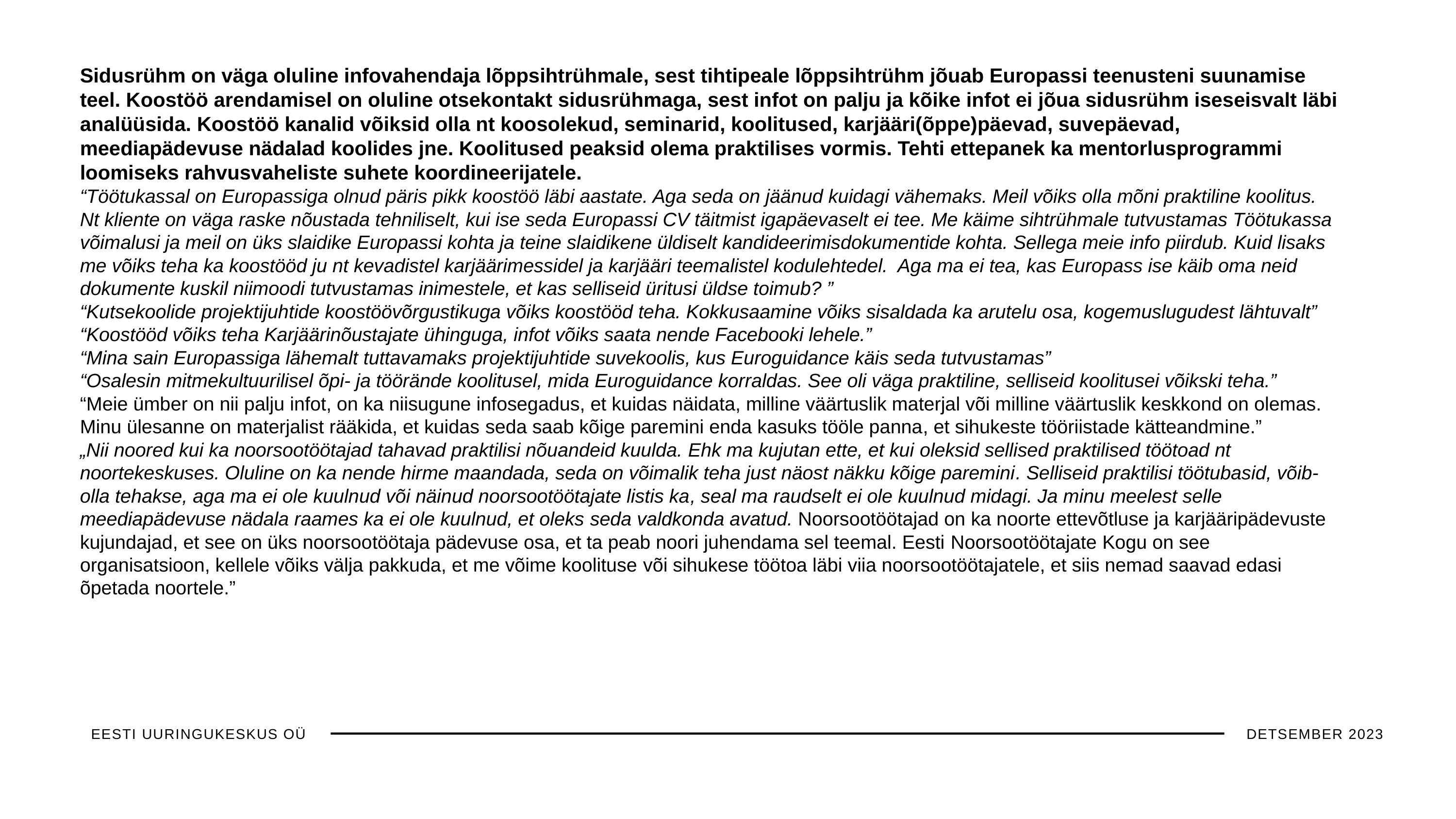

Sidusrühm on väga oluline infovahendaja lõppsihtrühmale, sest tihtipeale lõppsihtrühm jõuab Europassi teenusteni suunamise teel. Koostöö arendamisel on oluline otsekontakt sidusrühmaga, sest infot on palju ja kõike infot ei jõua sidusrühm iseseisvalt läbi analüüsida. Koostöö kanalid võiksid olla nt koosolekud, seminarid, koolitused, karjääri(õppe)päevad, suvepäevad, meediapädevuse nädalad koolides jne. Koolitused peaksid olema praktilises vormis. Tehti ettepanek ka mentorlusprogrammi loomiseks rahvusvaheliste suhete koordineerijatele.
“Töötukassal on Europassiga olnud päris pikk koostöö läbi aastate. Aga seda on jäänud kuidagi vähemaks. Meil võiks olla mõni praktiline koolitus. Nt kliente on väga raske nõustada tehniliselt, kui ise seda Europassi CV täitmist igapäevaselt ei tee. Me käime sihtrühmale tutvustamas Töötukassa võimalusi ja meil on üks slaidike Europassi kohta ja teine slaidikene üldiselt kandideerimisdokumentide kohta. Sellega meie info piirdub. Kuid lisaks me võiks teha ka koostööd ju nt kevadistel karjäärimessidel ja karjääri teemalistel kodulehtedel.  Aga ma ei tea, kas Europass ise käib oma neid dokumente kuskil niimoodi tutvustamas inimestele, et kas selliseid üritusi üldse toimub? ”
“Kutsekoolide projektijuhtide koostöövõrgustikuga võiks koostööd teha. Kokkusaamine võiks sisaldada ka arutelu osa, kogemuslugudest lähtuvalt”
“Koostööd võiks teha Karjäärinõustajate ühinguga, infot võiks saata nende Facebooki lehele.”
“Mina sain Europassiga lähemalt tuttavamaks projektijuhtide suvekoolis, kus Euroguidance käis seda tutvustamas”
“Osalesin mitmekultuurilisel õpi- ja töörände koolitusel, mida Euroguidance korraldas. See oli väga praktiline, selliseid koolitusei võikski teha.”
“Meie ümber on nii palju infot, on ka niisugune infosegadus, et kuidas näidata, milline väärtuslik materjal või milline väärtuslik keskkond on olemas. Minu ülesanne on materjalist rääkida, et kuidas seda saab kõige paremini enda kasuks tööle panna, et sihukeste tööriistade kätteandmine.”
„Nii noored kui ka noorsootöötajad tahavad praktilisi nõuandeid kuulda. Ehk ma kujutan ette, et kui oleksid sellised praktilised töötoad nt noortekeskuses. Oluline on ka nende hirme maandada, seda on võimalik teha just näost näkku kõige paremini. Selliseid praktilisi töötubasid, võib-olla tehakse, aga ma ei ole kuulnud või näinud noorsootöötajate listis ka, seal ma raudselt ei ole kuulnud midagi. Ja minu meelest selle meediapädevuse nädala raames ka ei ole kuulnud, et oleks seda valdkonda avatud. Noorsootöötajad on ka noorte ettevõtluse ja karjääripädevuste kujundajad, et see on üks noorsootöötaja pädevuse osa, et ta peab noori juhendama sel teemal. Eesti Noorsootöötajate Kogu on see organisatsioon, kellele võiks välja pakkuda, et me võime koolituse või sihukese töötoa läbi viia noorsootöötajatele, et siis nemad saavad edasi õpetada noortele.”

EESTI UURINGUKESKUS OÜ
DETSEMBER 2023